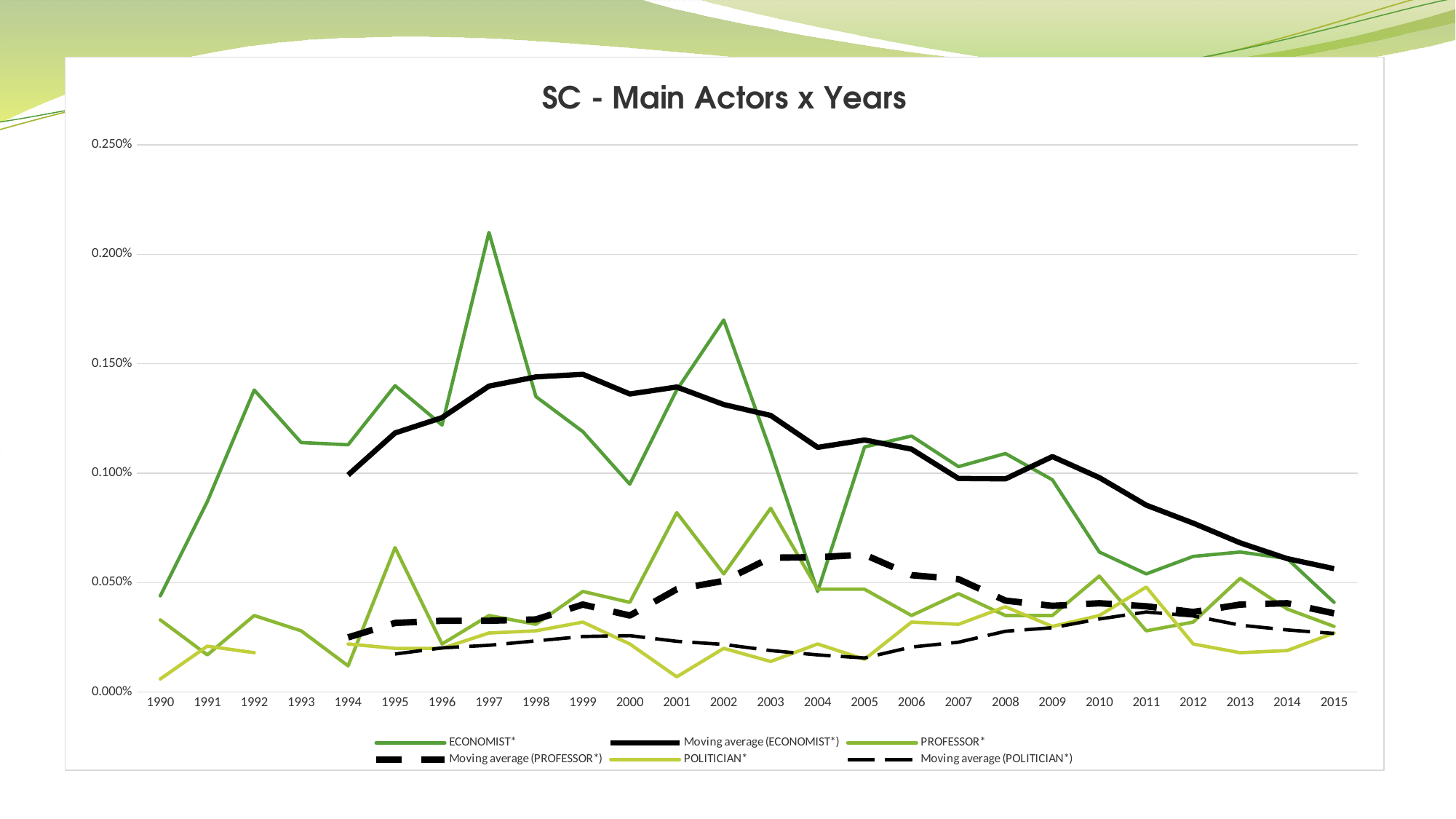

### Chart: SC - Main Actors x Years

| Category | ECONOMIST* | PROFESSOR* | POLITICIAN* |
|---|---|---|---|
| 1990 | 0.00044 | 0.00033 | 6e-05 |
| 1991 | 0.00087 | 0.00017 | 0.00021 |
| 1992 | 0.00138 | 0.00035 | 0.00018 |
| 1993 | 0.00114 | 0.00028 | None |
| 1994 | 0.00113 | 0.00012 | 0.00022 |
| 1995 | 0.0014 | 0.00066 | 0.0002 |
| 1996 | 0.00122 | 0.00022 | 0.0002 |
| 1997 | 0.0021 | 0.00035 | 0.00027 |
| 1998 | 0.00135 | 0.00031 | 0.00028 |
| 1999 | 0.00119 | 0.00046 | 0.00032 |
| 2000 | 0.00095 | 0.00041 | 0.00022 |
| 2001 | 0.00138 | 0.00082 | 7e-05 |
| 2002 | 0.0017 | 0.00054 | 0.0002 |
| 2003 | 0.0011 | 0.00084 | 0.00014 |
| 2004 | 0.00046 | 0.00047 | 0.00022 |
| 2005 | 0.00112 | 0.00047 | 0.00015 |
| 2006 | 0.00117 | 0.00035 | 0.00032 |
| 2007 | 0.00103 | 0.00045 | 0.00031 |
| 2008 | 0.00109 | 0.00035 | 0.00039 |
| 2009 | 0.00097 | 0.00035 | 0.0003 |
| 2010 | 0.00064 | 0.00053 | 0.00035 |
| 2011 | 0.00054 | 0.00028 | 0.00048 |
| 2012 | 0.00062 | 0.00032 | 0.00022 |
| 2013 | 0.00064 | 0.00052 | 0.00018 |
| 2014 | 0.00061 | 0.00038 | 0.00019 |
| 2015 | 0.00041 | 0.0003 | 0.00027 |